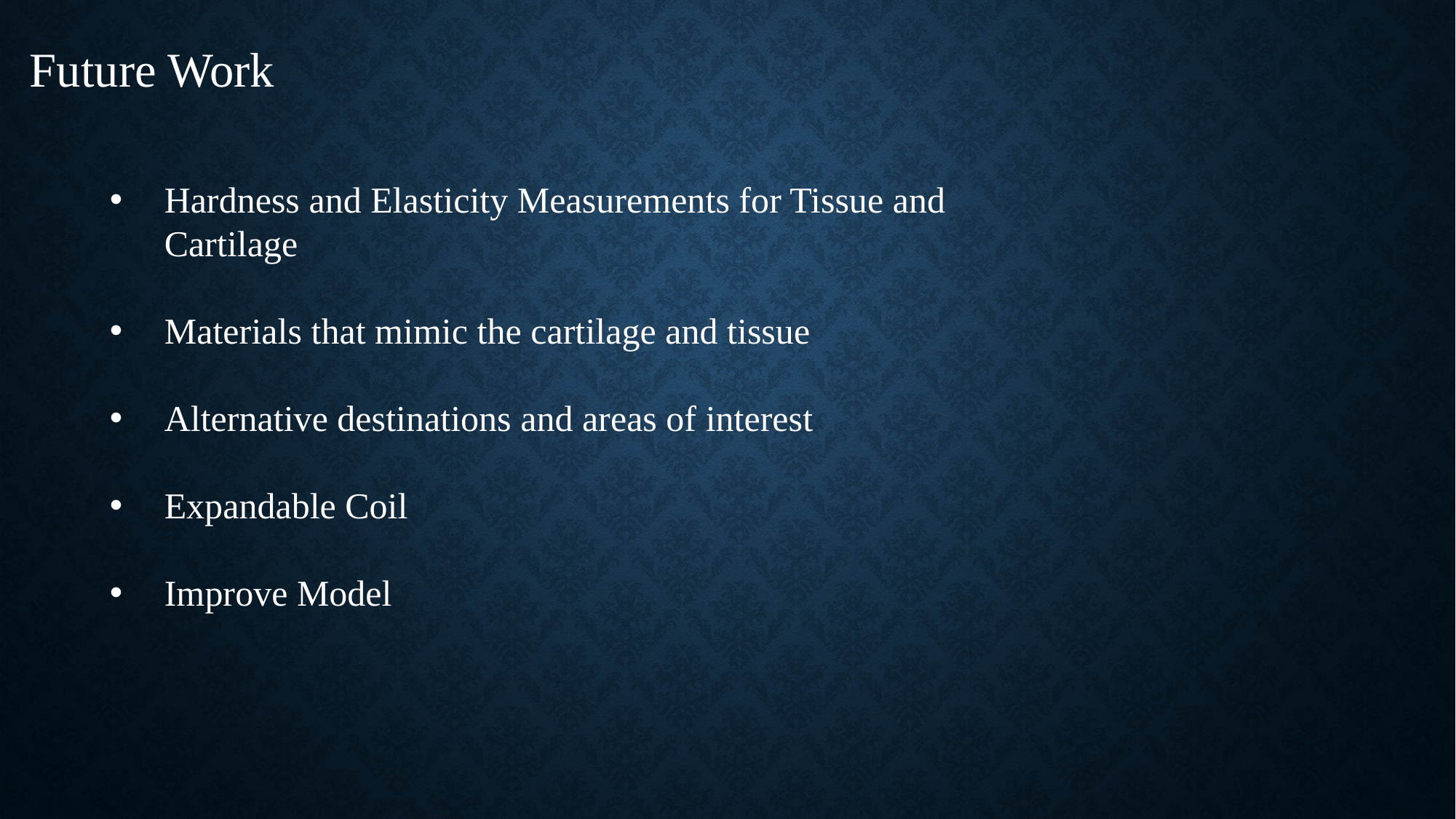

Future Work
Hardness and Elasticity Measurements for Tissue and Cartilage

Materials that mimic the cartilage and tissue

Alternative destinations and areas of interest

Expandable Coil

Improve Model